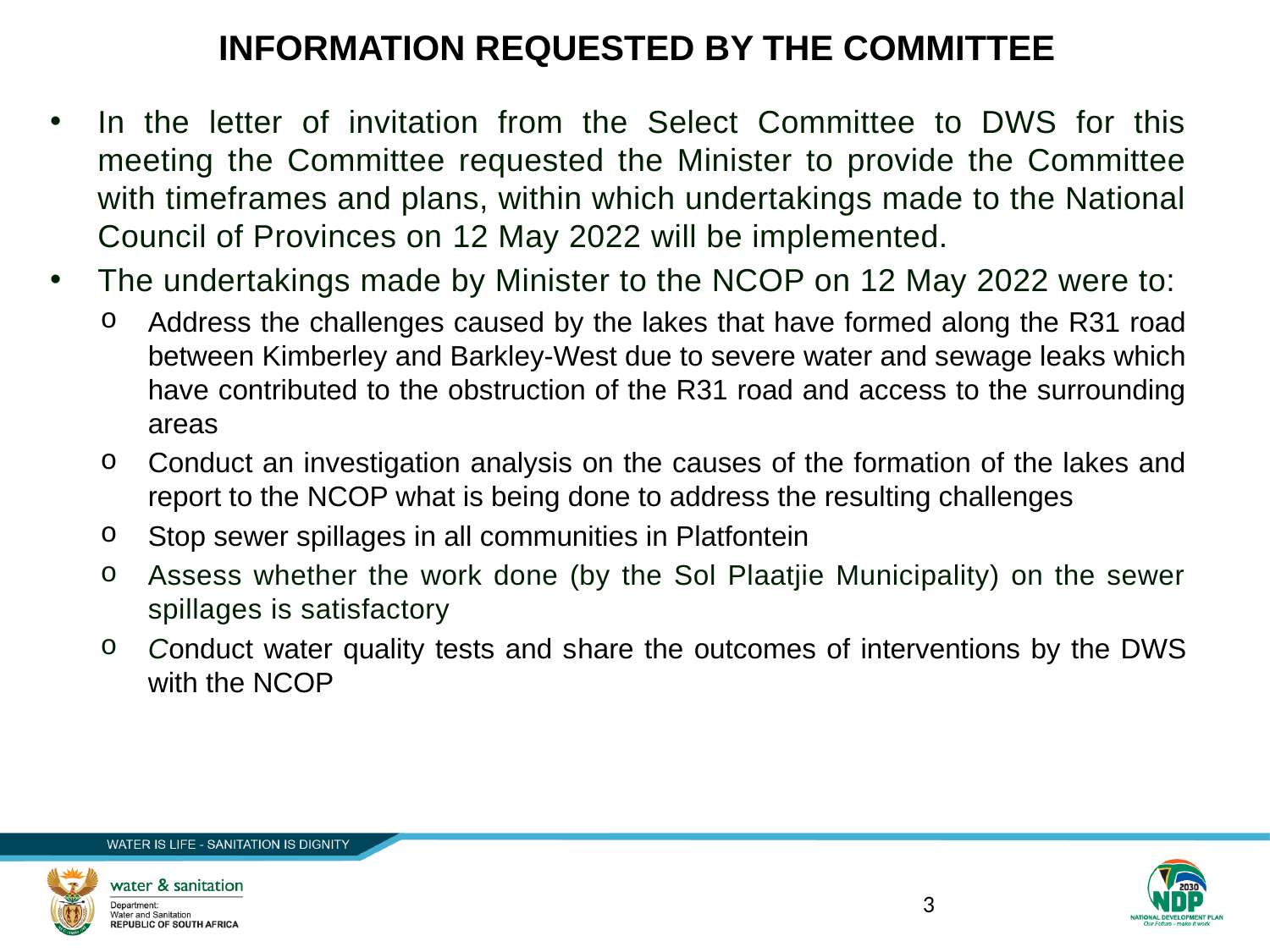

# INFORMATION REQUESTED BY THE COMMITTEE
In the letter of invitation from the Select Committee to DWS for this meeting the Committee requested the Minister to provide the Committee with timeframes and plans, within which undertakings made to the National Council of Provinces on 12 May 2022 will be implemented.
The undertakings made by Minister to the NCOP on 12 May 2022 were to:
Address the challenges caused by the lakes that have formed along the R31 road between Kimberley and Barkley-West due to severe water and sewage leaks which have contributed to the obstruction of the R31 road and access to the surrounding areas
Conduct an investigation analysis on the causes of the formation of the lakes and report to the NCOP what is being done to address the resulting challenges
Stop sewer spillages in all communities in Platfontein
Assess whether the work done (by the Sol Plaatjie Municipality) on the sewer spillages is satisfactory
Conduct water quality tests and share the outcomes of interventions by the DWS with the NCOP

3